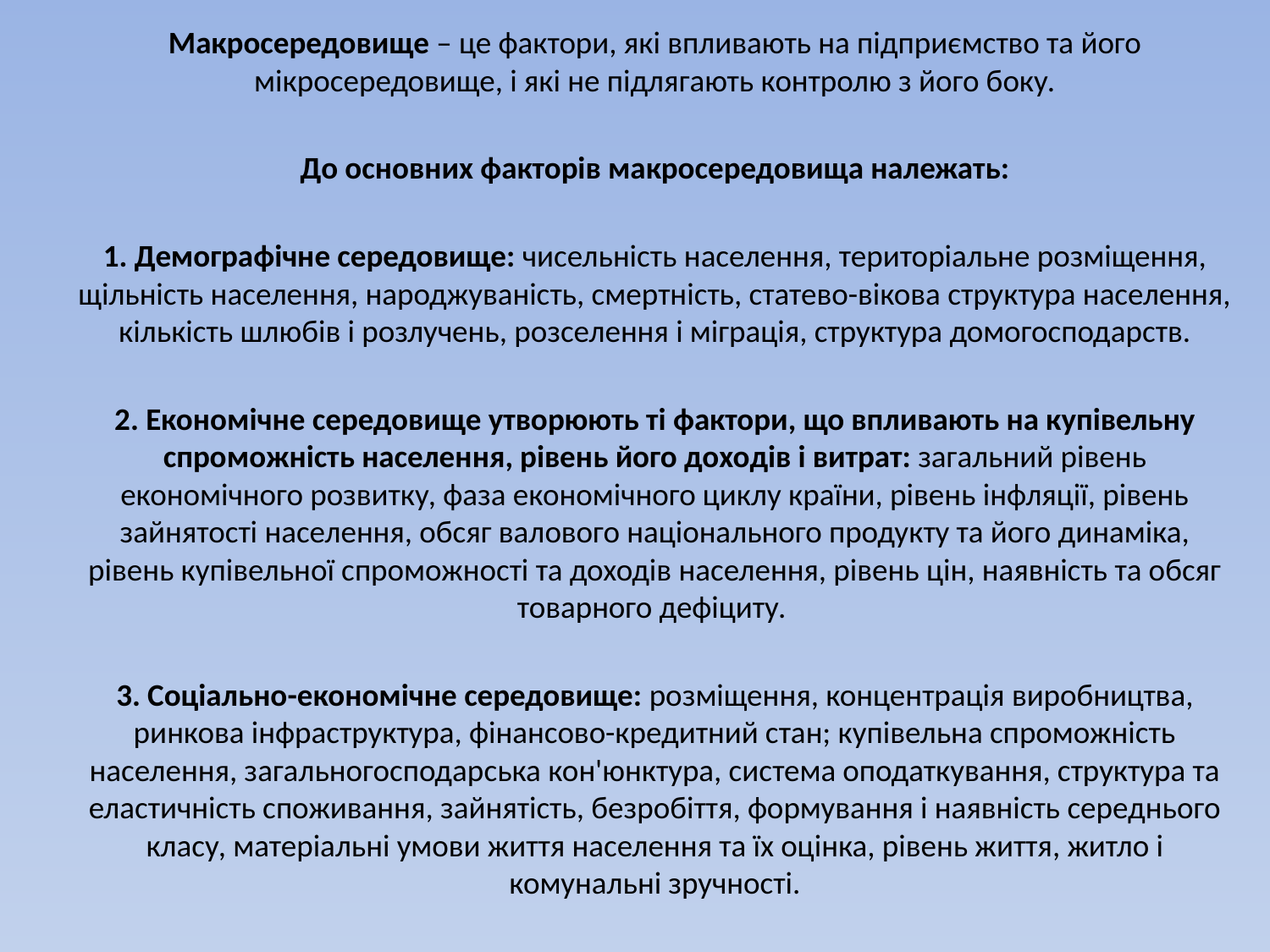

Макросередовище – це фактори, які впливають на підприємство та його мікросередовище, і які не підлягають контролю з його боку.

До основних факторів макросередовища належать:

1. Демографічне середовище: чисельність населення, територіальне розміщення, щільність населення, народжуваність, смертність, статево-вікова структура населення, кількість шлюбів і розлучень, розселення і міграція, структура домогосподарств.

2. Економічне середовище утворюють ті фактори, що впливають на купівельну спроможність населення, рівень його доходів і витрат: загальний рівень економічного розвитку, фаза економічного циклу країни, рівень інфляції, рівень зайнятості населення, обсяг валового національного продукту та його динаміка, рівень купівельної спроможності та доходів населення, рівень цін, наявність та обсяг товарного дефіциту.

3. Соціально-економічне середовище: розміщення, концентрація виробництва, ринкова інфраструктура, фінансово-кредитний стан; купівельна спроможність населення, загальногосподарська кон'юнктура, система оподаткування, структура та еластичність споживання, зайнятість, безробіття, формування і наявність середнього класу, матеріальні умови життя населення та їх оцінка, рівень життя, житло і комунальні зручності.